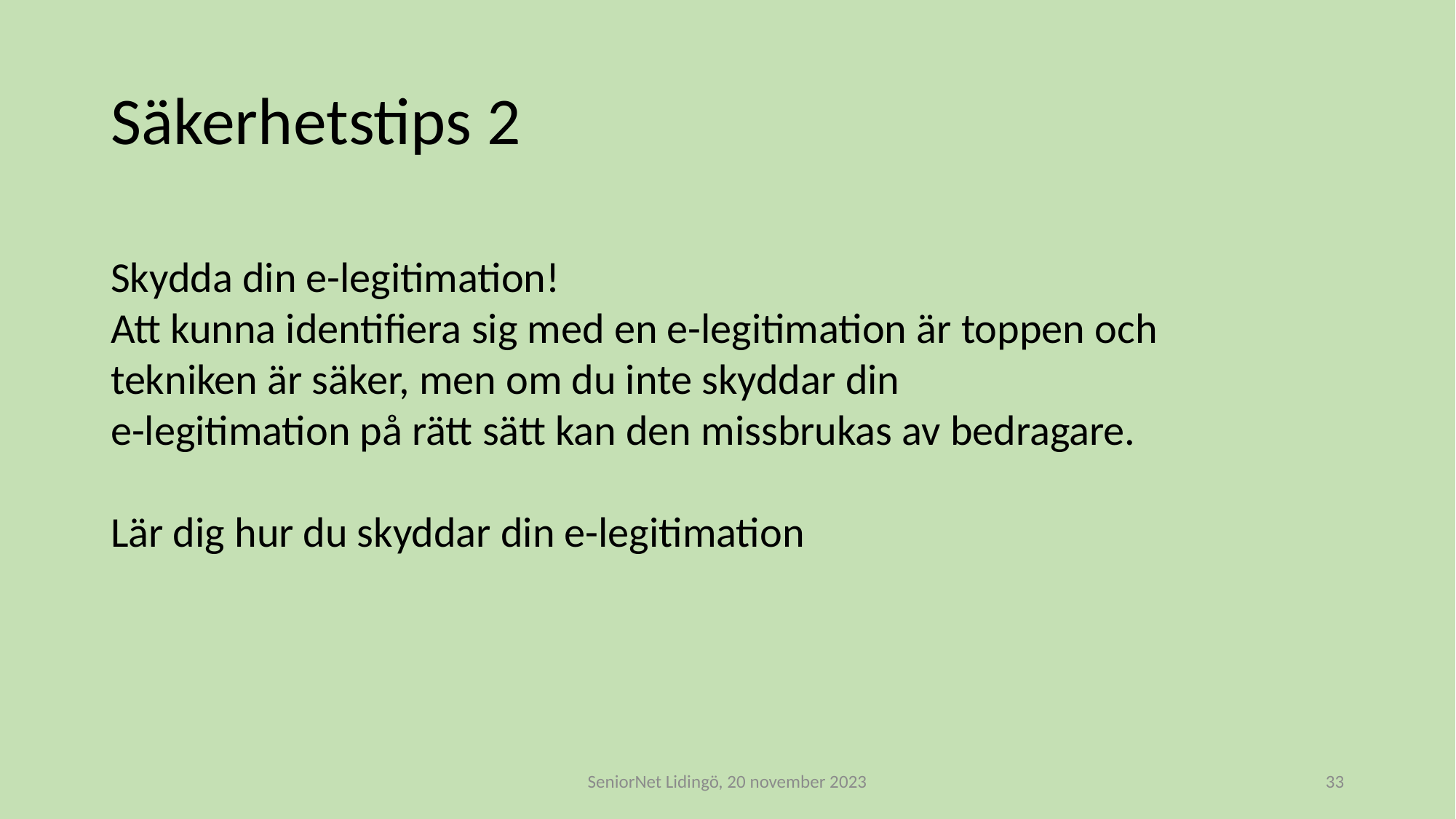

# Säkerhetstips 2
Skydda din e-legitimation!
Att kunna identifiera sig med en e-legitimation är toppen och tekniken är säker, men om du inte skyddar din
e-legitimation på rätt sätt kan den missbrukas av bedragare.
Lär dig hur du skyddar din e-legitimation
SeniorNet Lidingö, 20 november 2023
33